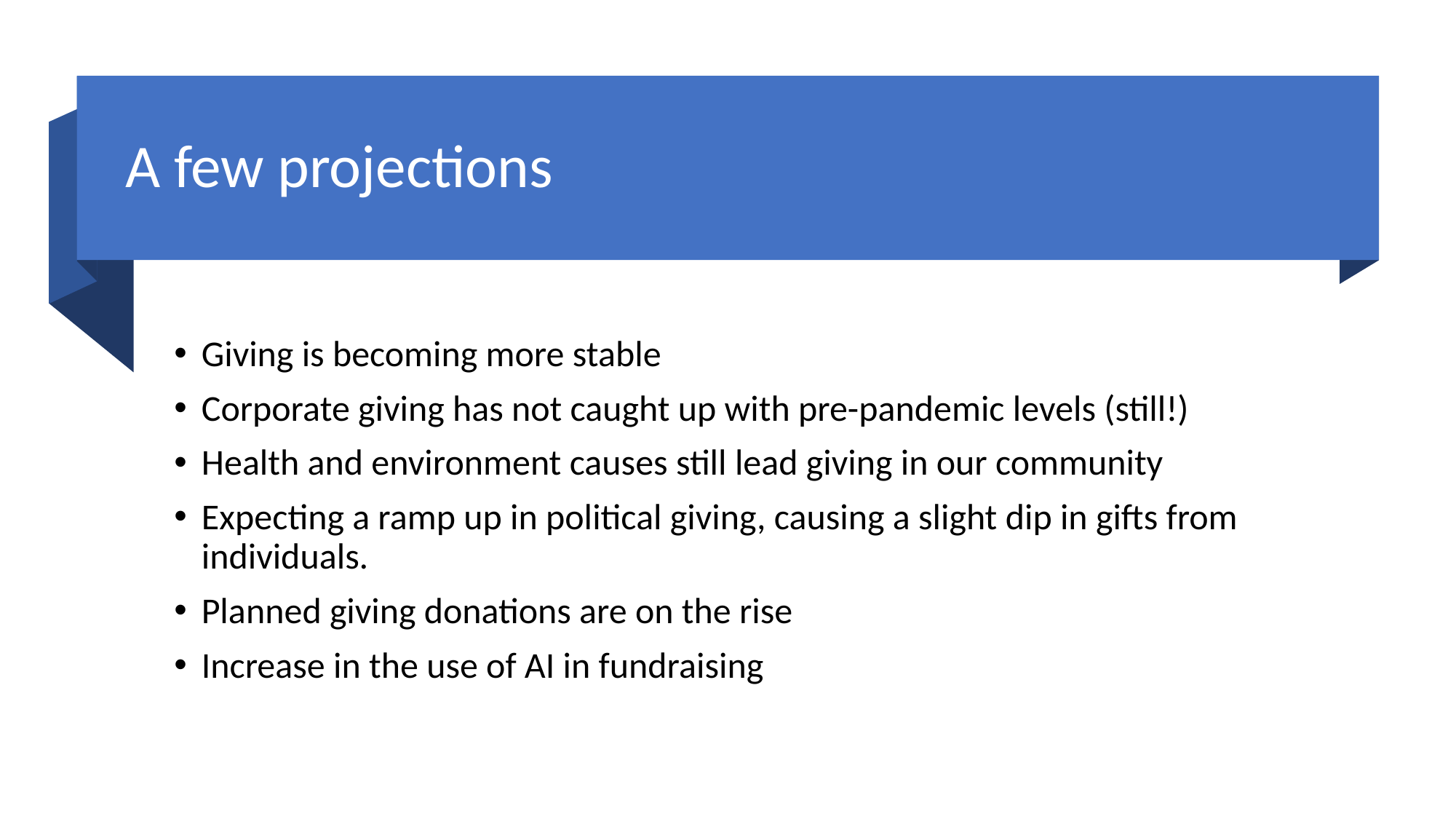

# A few projections

Giving is becoming more stable
Corporate giving has not caught up with pre-pandemic levels (still!)
Health and environment causes still lead giving in our community
Expecting a ramp up in political giving, causing a slight dip in gifts from  individuals.
Planned giving donations are on the rise
Increase in the use of AI in fundraising